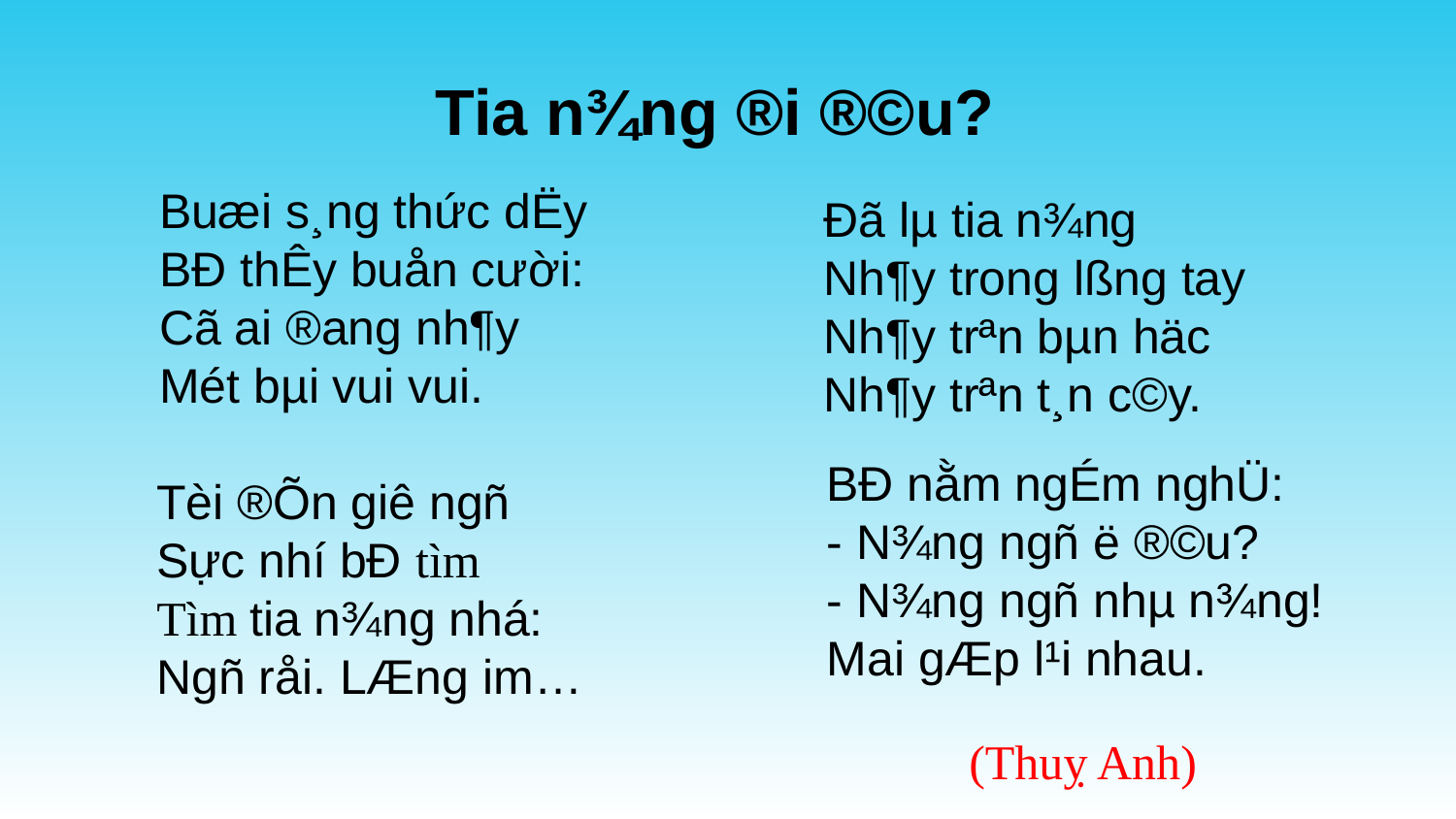

Tia n¾ng ®i ®©u?
        Buæi s¸ng thức dËy
        BÐ thÊy buån cười:
        Cã ai ®ang nh¶y
        Mét bµi vui vui.
      Đã lµ tia n¾ng
      Nh¶y trong lßng tay
      Nh¶y trªn bµn häc
      Nh¶y trªn t¸n c©y.
        BÐ nằm ngÉm nghÜ:
        - N¾ng ngñ ë ®©u?
        - N¾ng ngñ nhµ n¾ng!
        Mai gÆp l¹i nhau.
      Tèi ®Õn giê ngñ
      Sực nhí bÐ tìm
      Tìm tia n¾ng nhá:
      Ngñ råi. LÆng im…
(Thuỵ Anh)